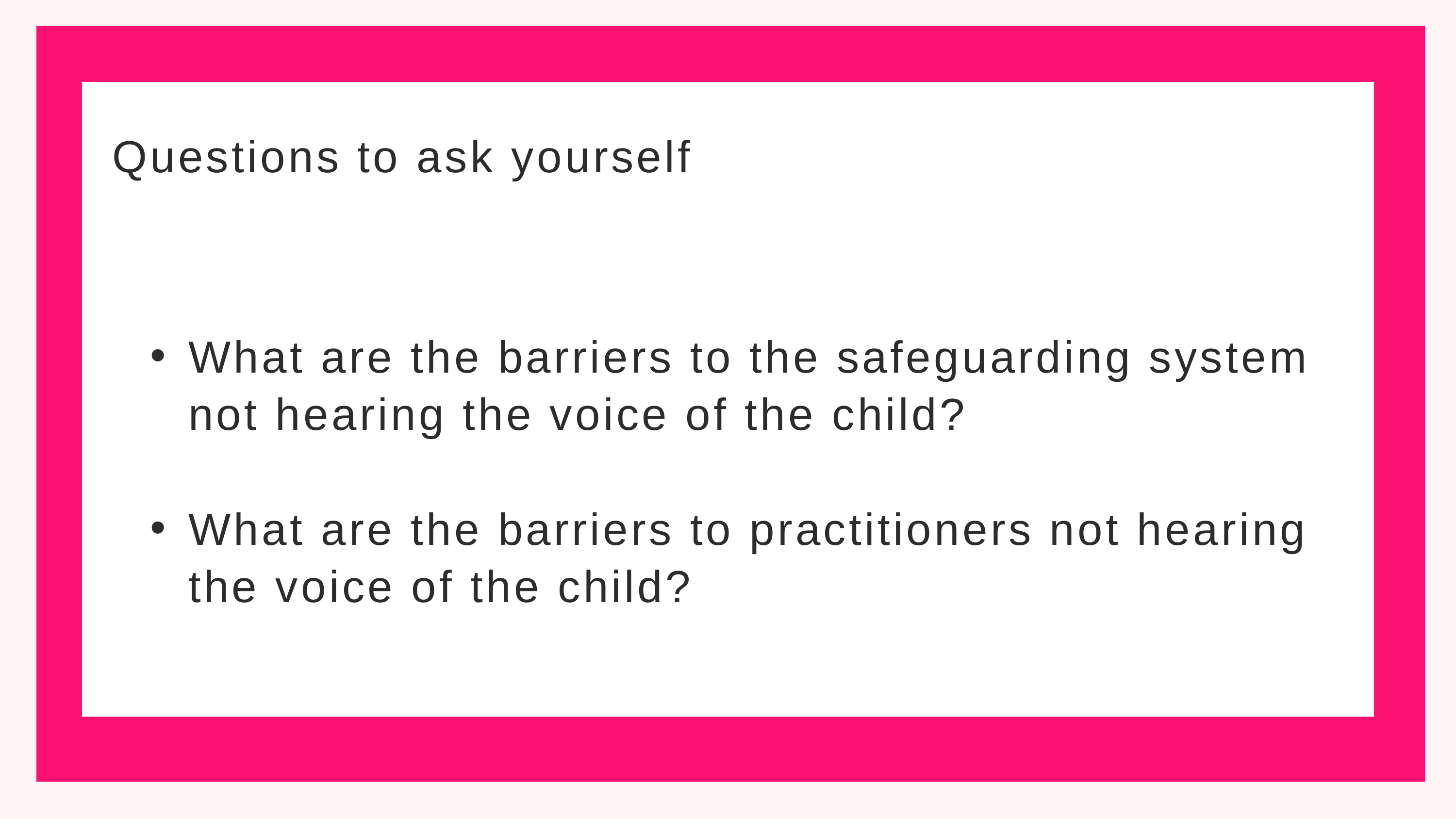

Questions to ask yourself

What are the barriers to the safeguarding system not hearing the voice of the child?

What are the barriers to practitioners not hearing the voice of the child?